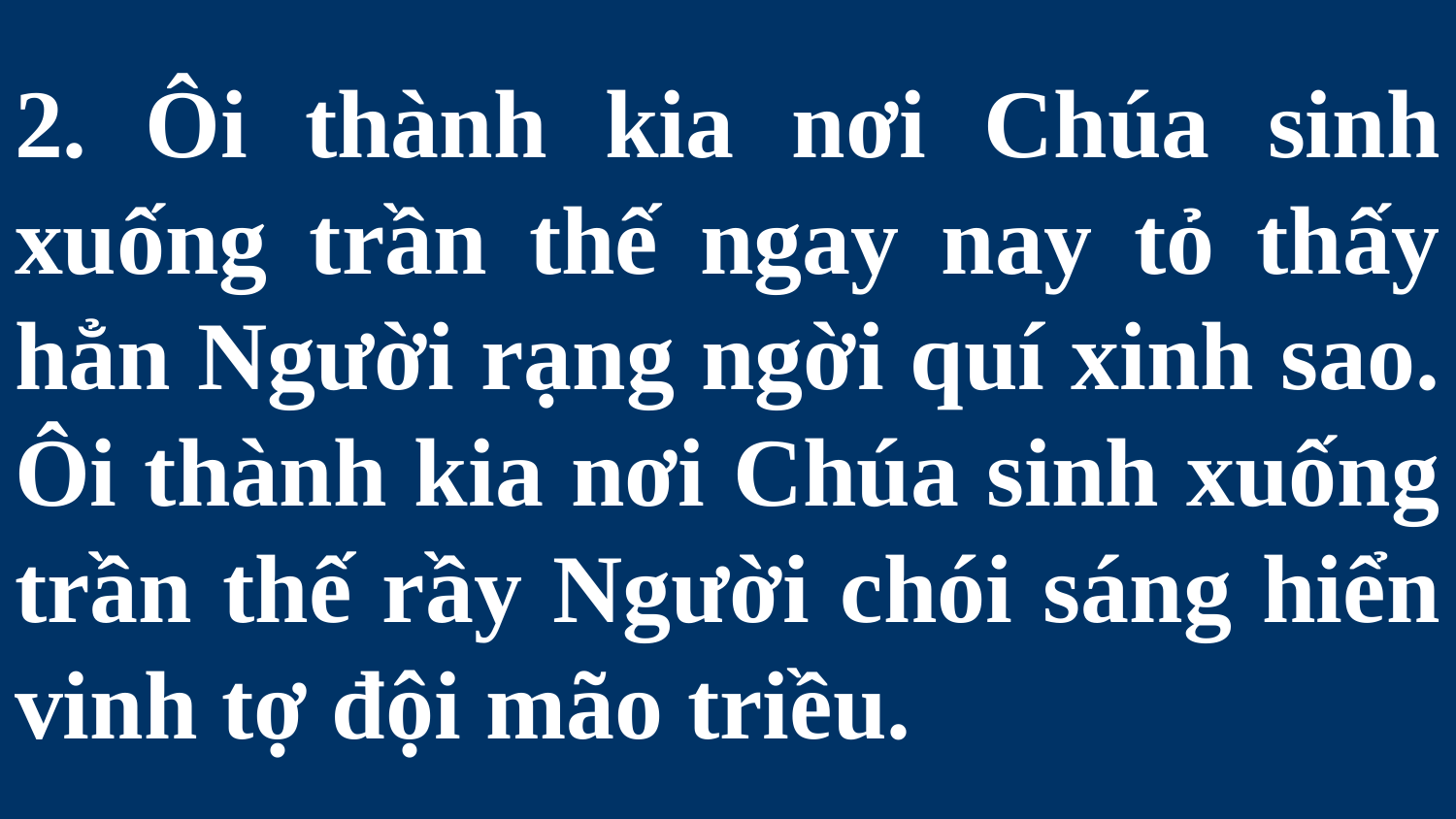

# 2. Ôi thành kia nơi Chúa sinh xuống trần thế ngay nay tỏ thấy hẳn Người rạng ngời quí xinh sao. Ôi thành kia nơi Chúa sinh xuống trần thế rầy Người chói sáng hiển vinh tợ đội mão triều.